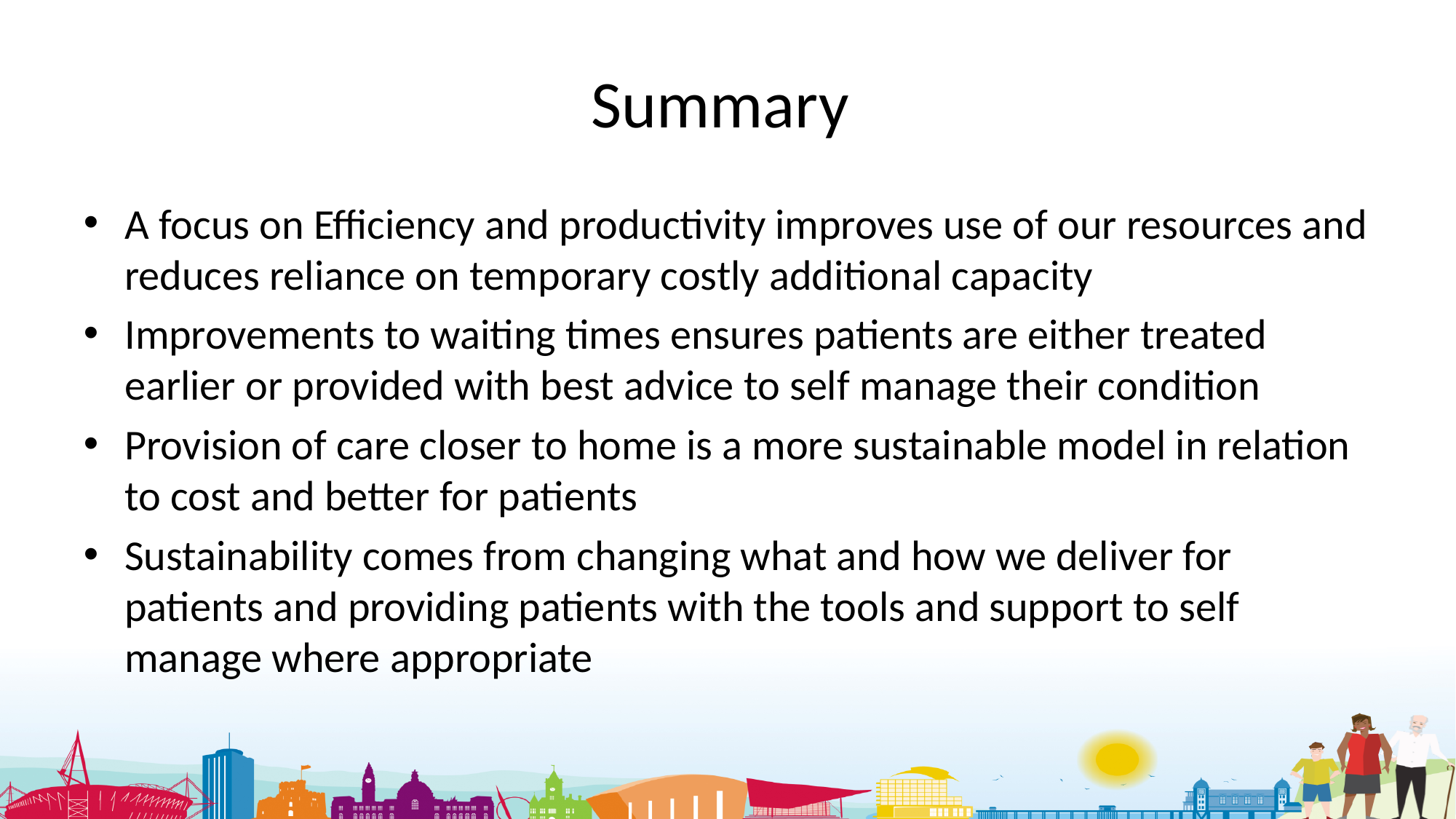

# Summary
A focus on Efficiency and productivity improves use of our resources and reduces reliance on temporary costly additional capacity
Improvements to waiting times ensures patients are either treated earlier or provided with best advice to self manage their condition
Provision of care closer to home is a more sustainable model in relation to cost and better for patients
Sustainability comes from changing what and how we deliver for patients and providing patients with the tools and support to self manage where appropriate